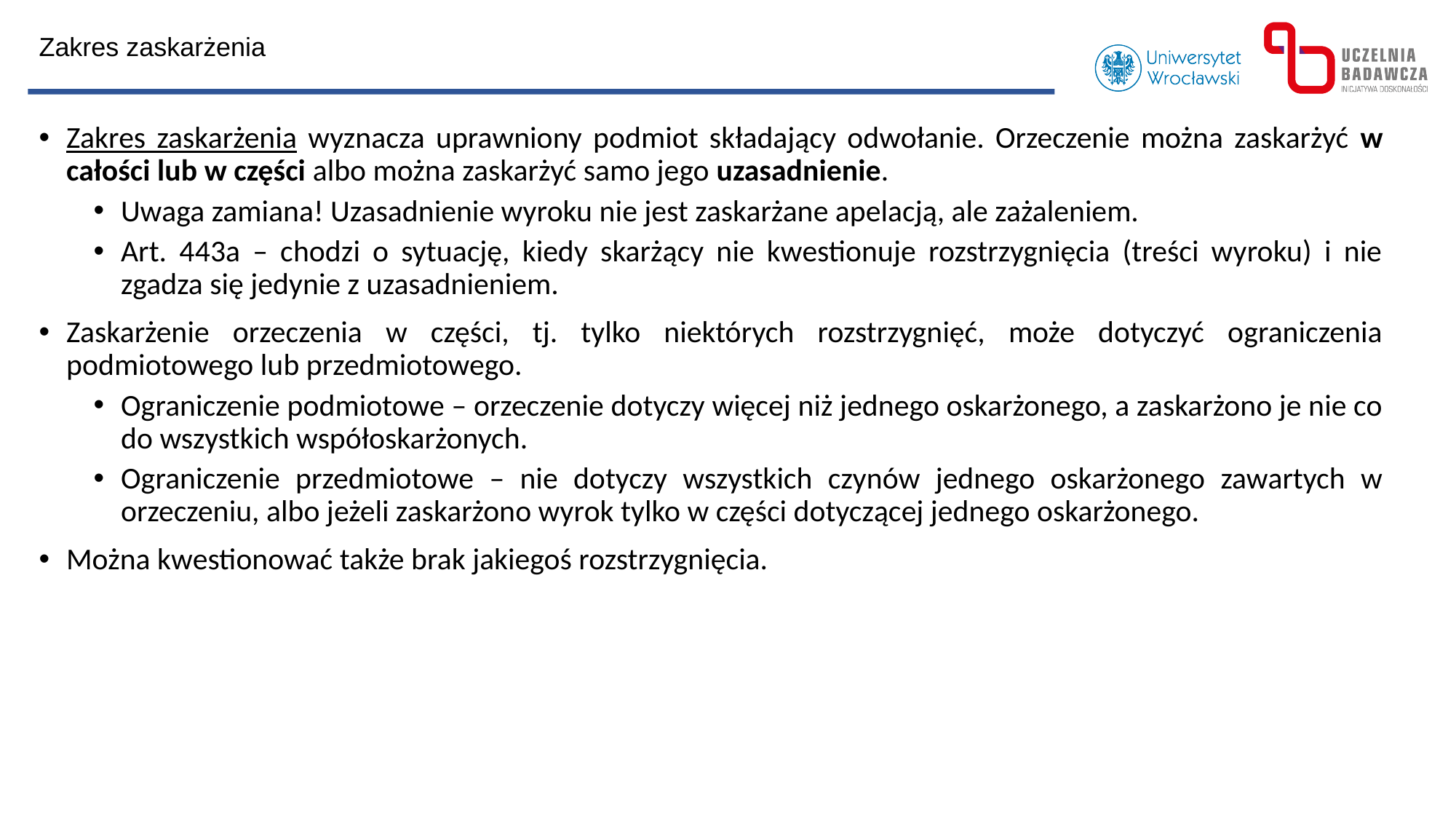

Zakres zaskarżenia
Zakres zaskarżenia wyznacza uprawniony podmiot składający odwołanie. Orzeczenie można zaskarżyć w całości lub w części albo można zaskarżyć samo jego uzasadnienie.
Uwaga zamiana! Uzasadnienie wyroku nie jest zaskarżane apelacją, ale zażaleniem.
Art. 443a – chodzi o sytuację, kiedy skarżący nie kwestionuje rozstrzygnięcia (treści wyroku) i nie zgadza się jedynie z uzasadnieniem.
Zaskarżenie orzeczenia w części, tj. tylko niektórych rozstrzygnięć, może dotyczyć ograniczenia podmiotowego lub przedmiotowego.
Ograniczenie podmiotowe – orzeczenie dotyczy więcej niż jednego oskarżonego, a zaskarżono je nie co do wszystkich współoskarżonych.
Ograniczenie przedmiotowe – nie dotyczy wszystkich czynów jednego oskarżonego zawartych w orzeczeniu, albo jeżeli zaskarżono wyrok tylko w części dotyczącej jednego oskarżonego.
Można kwestionować także brak jakiegoś rozstrzygnięcia.